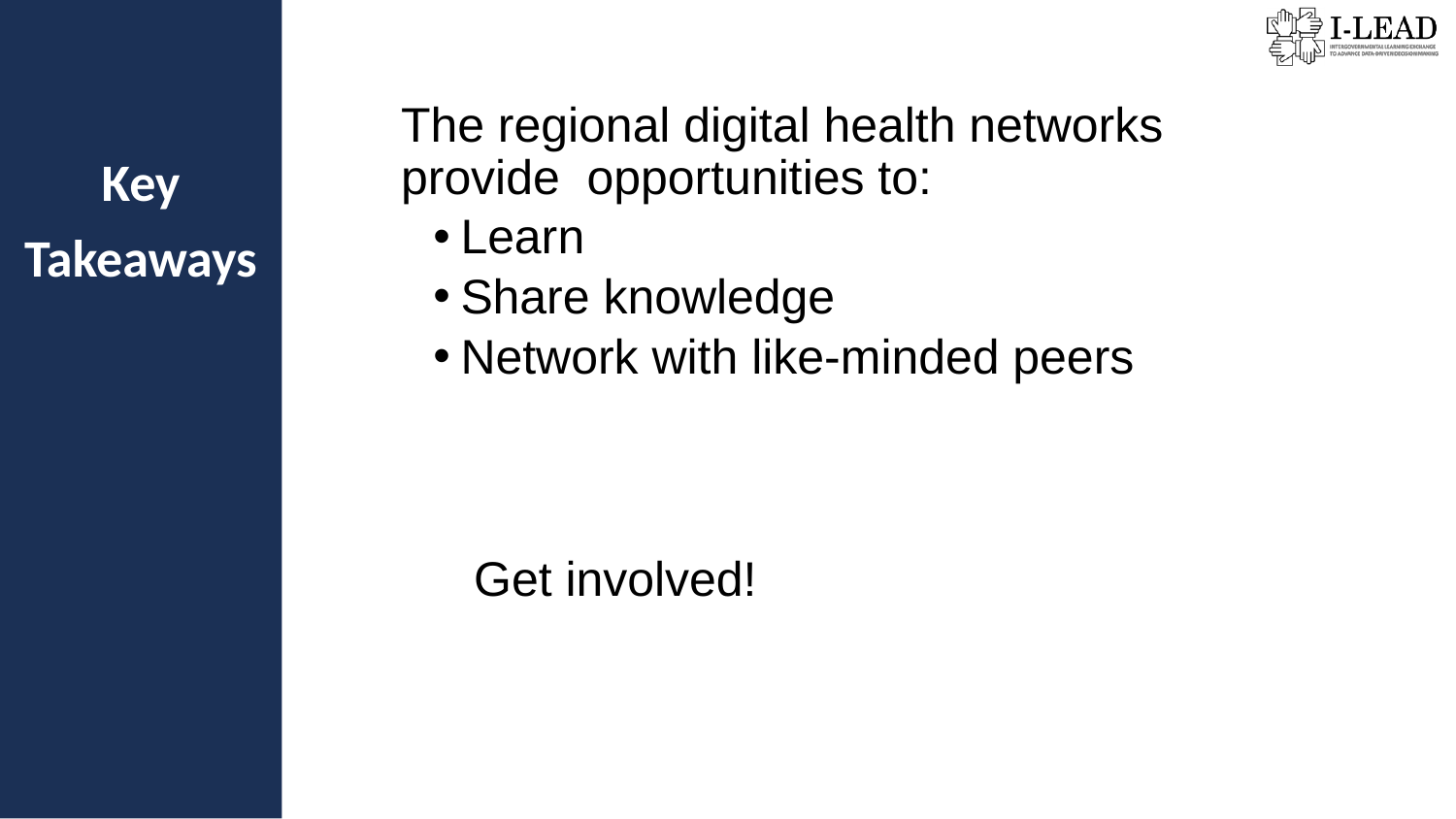

Key
Takeaways

The regional digital health networks provide  opportunities to:
Learn
Share knowledge
Network with like-minded peers

Get involved!